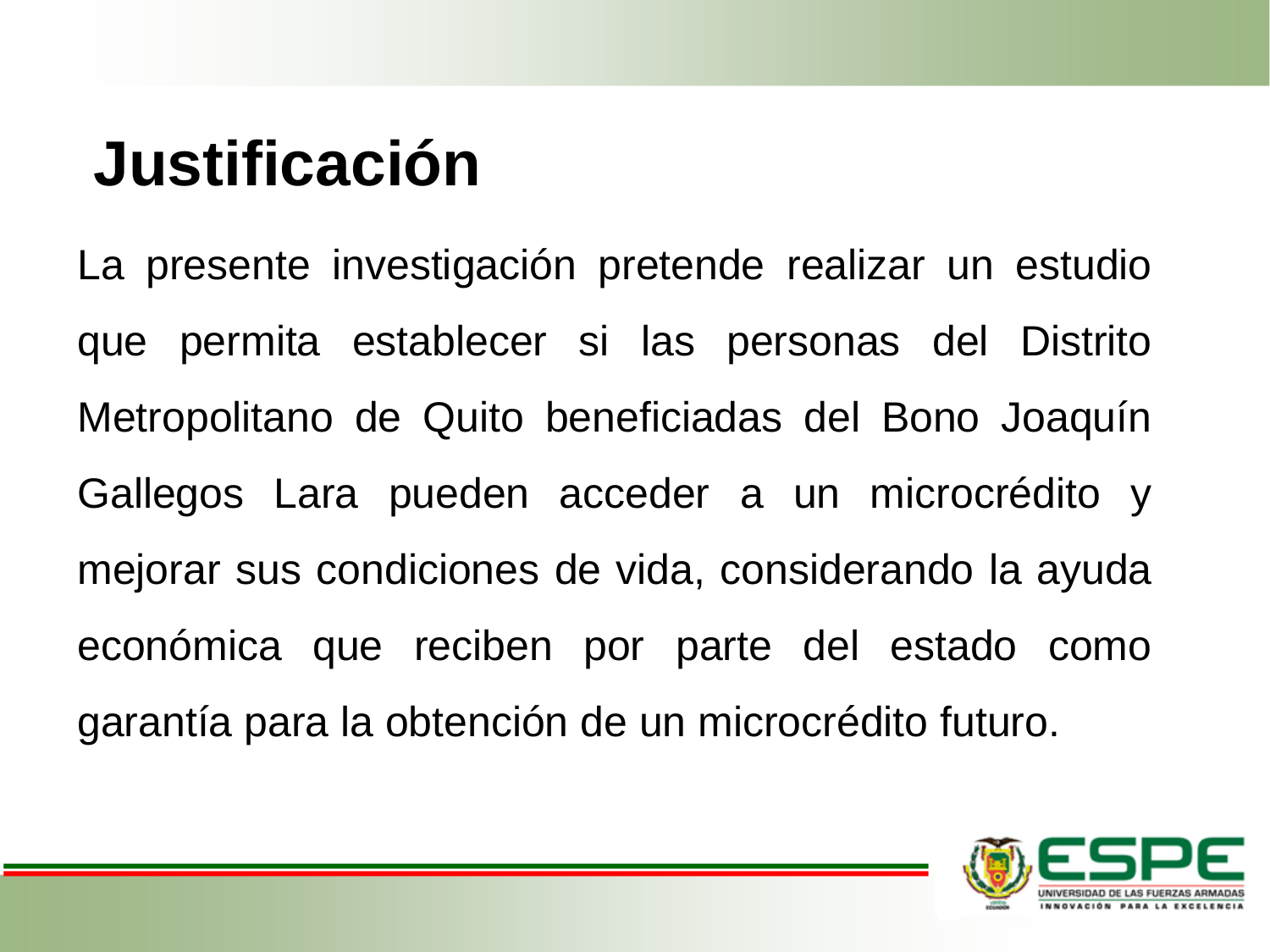

# Justificación
La presente investigación pretende realizar un estudio que permita establecer si las personas del Distrito Metropolitano de Quito beneficiadas del Bono Joaquín Gallegos Lara pueden acceder a un microcrédito y mejorar sus condiciones de vida, considerando la ayuda económica que reciben por parte del estado como garantía para la obtención de un microcrédito futuro.